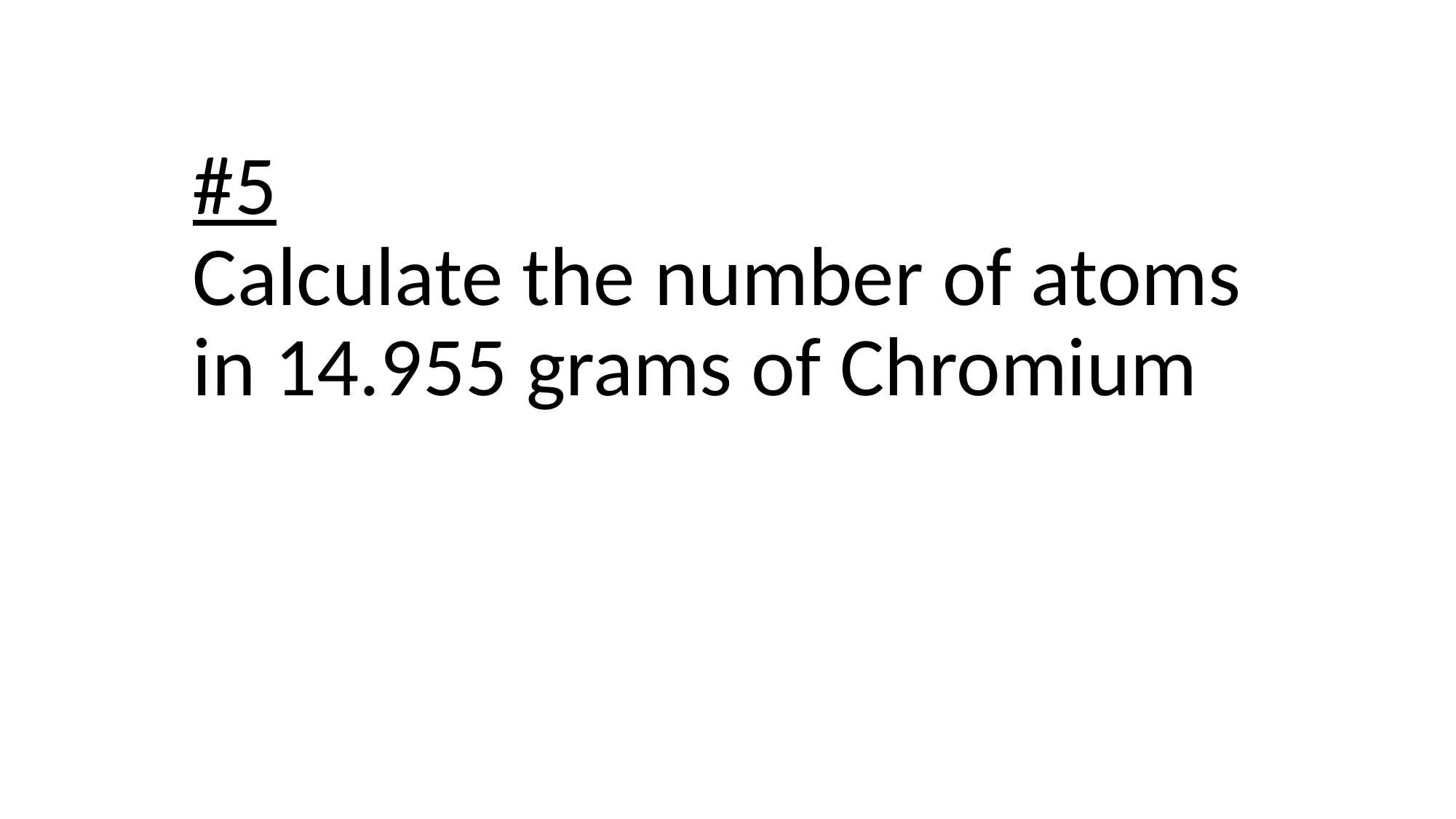

# #5 Calculate the number of atoms in 14.955 grams of Chromium